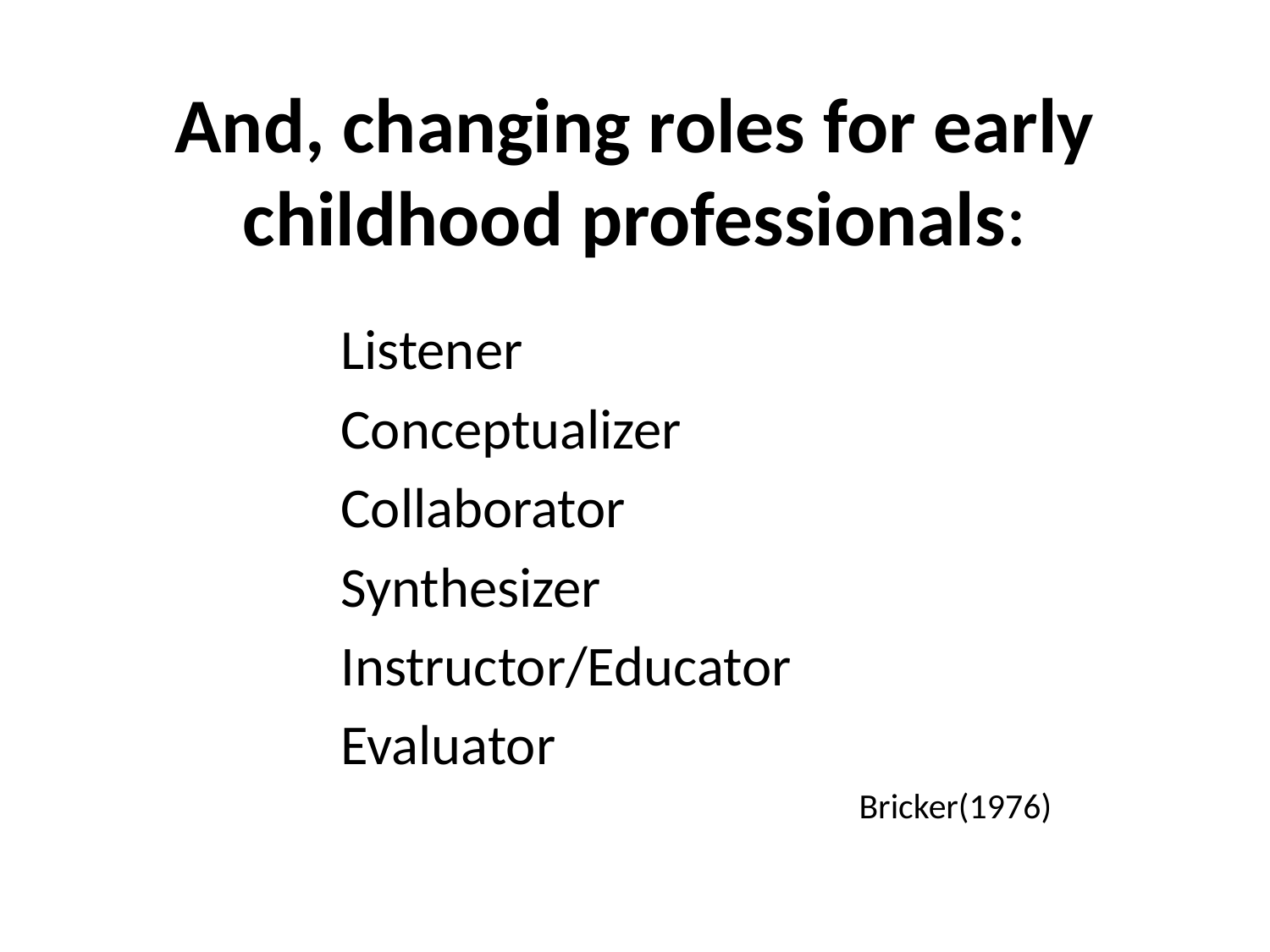

# And, changing roles for early childhood professionals:
Listener
		Conceptualizer
		Collaborator
		Synthesizer
		Instructor/Educator
		Evaluator
                                                                                                Bricker(1976)